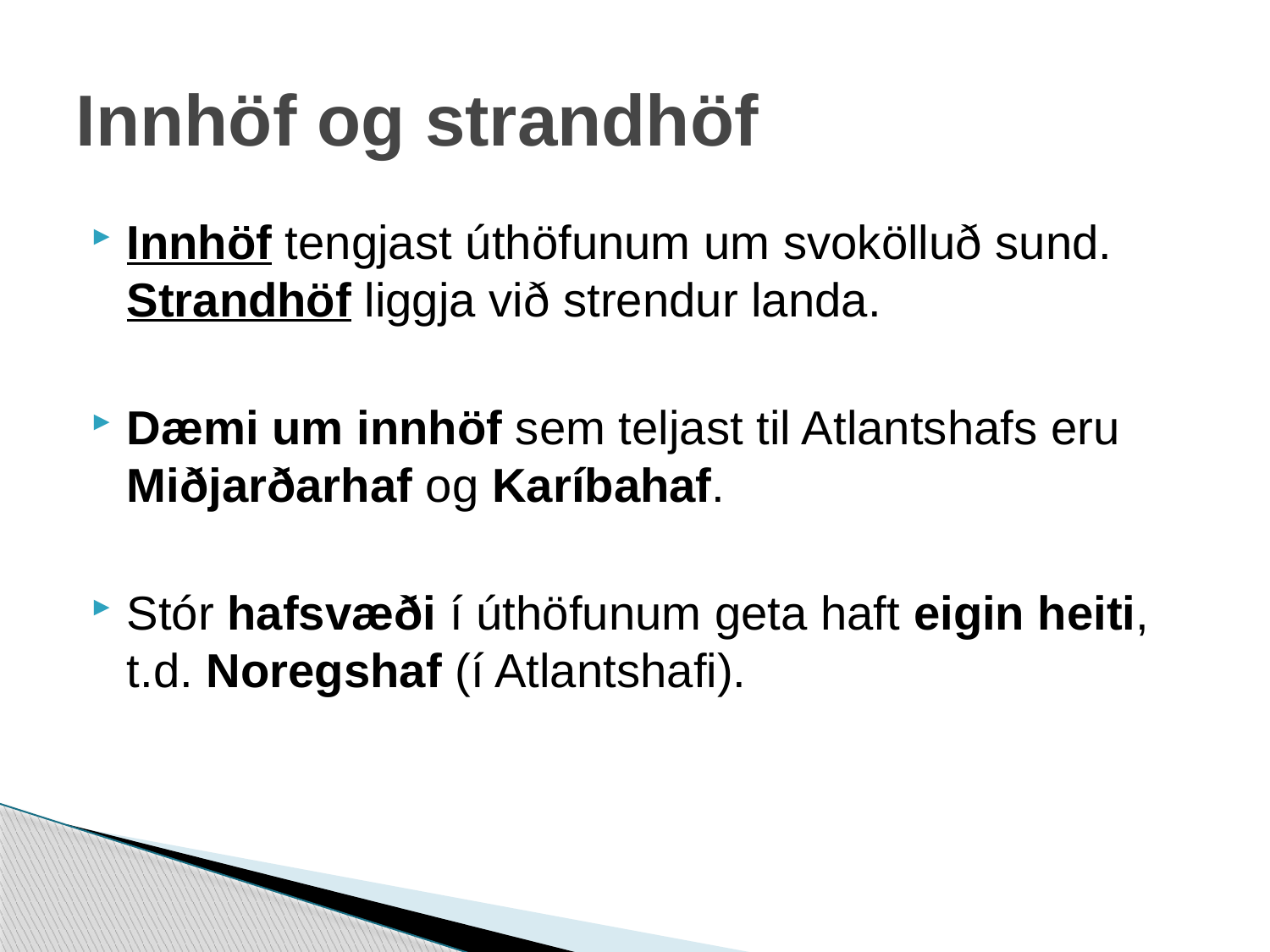

# Innhöf og strandhöf
Innhöf tengjast úthöfunum um svokölluð sund. Strandhöf liggja við strendur landa.

Dæmi um innhöf sem teljast til Atlantshafs eru Miðjarðarhaf og Karíbahaf.

Stór hafsvæði í úthöfunum geta haft eigin heiti, t.d. Noregshaf (í Atlantshafi).